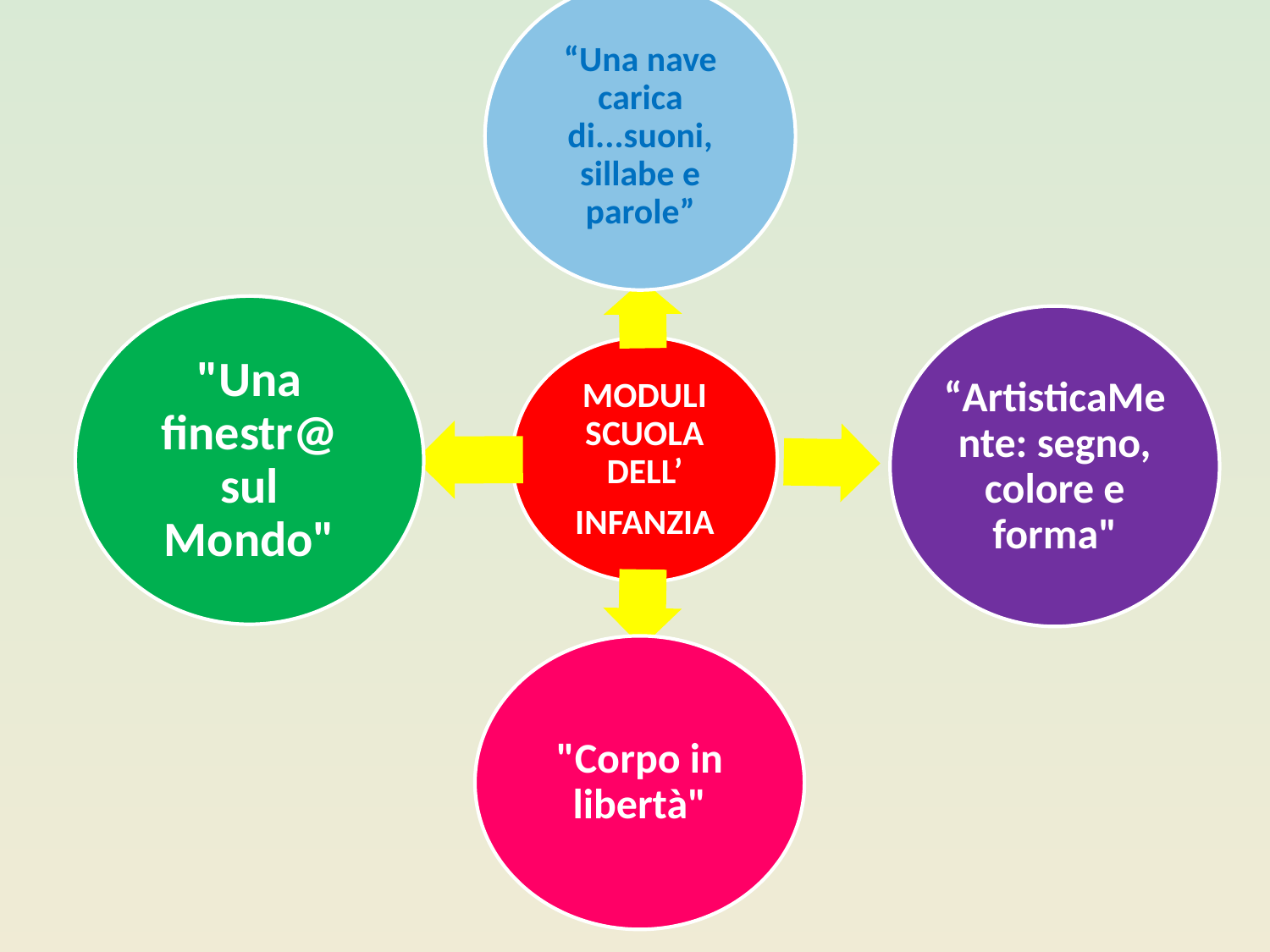

MODULI SCUOLA DELL’
INFANZIA

“Una nave carica di...suoni, sillabe e parole”

“ArtisticaMente: segno, colore e forma"

"Corpo in libertà"

"Una finestr@ sul Mondo"